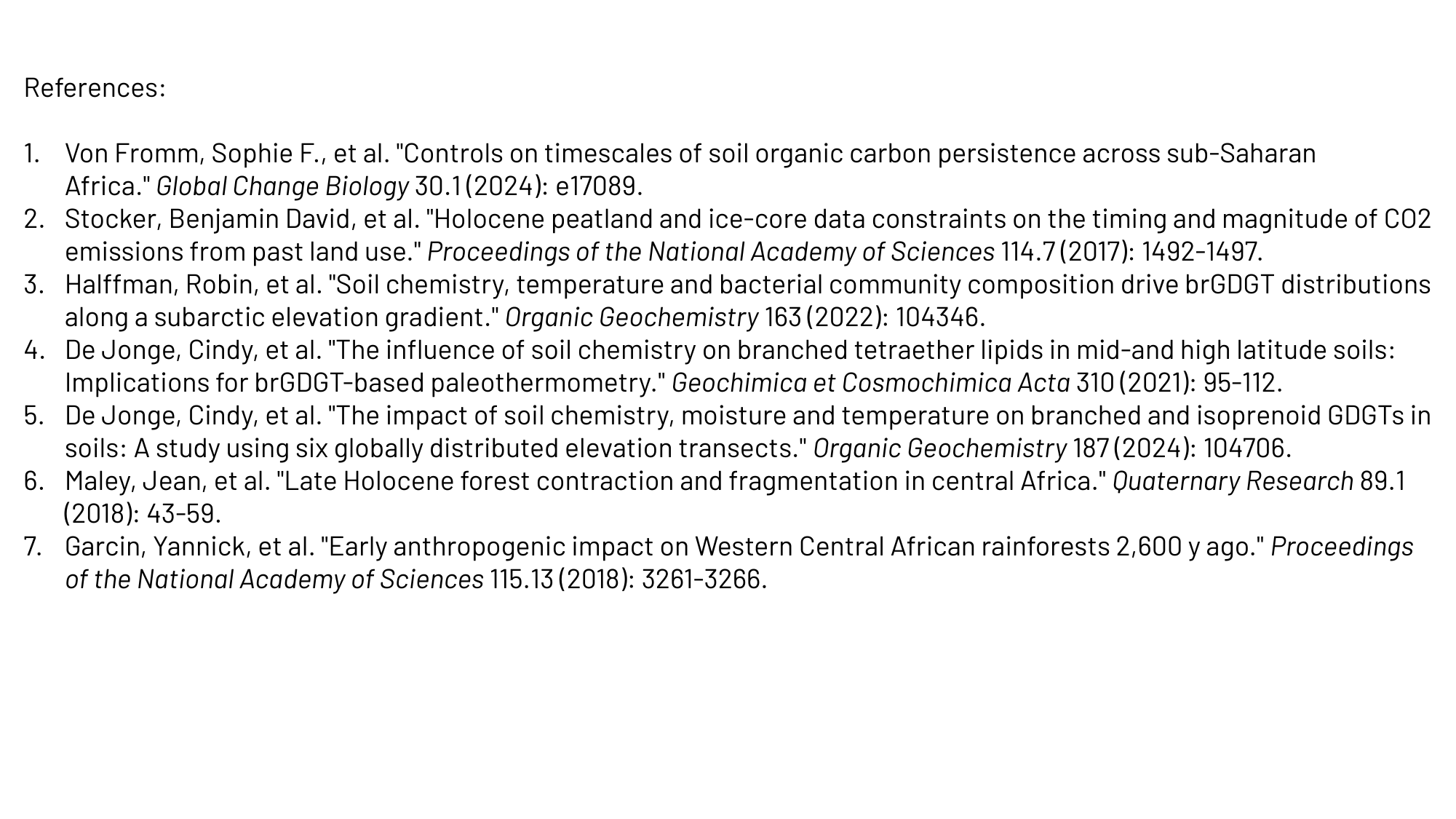

References:

Von Fromm, Sophie F., et al. "Controls on timescales of soil organic carbon persistence across sub‐Saharan Africa." Global Change Biology 30.1 (2024): e17089.
Stocker, Benjamin David, et al. "Holocene peatland and ice-core data constraints on the timing and magnitude of CO2 emissions from past land use." Proceedings of the National Academy of Sciences 114.7 (2017): 1492-1497.
Halffman, Robin, et al. "Soil chemistry, temperature and bacterial community composition drive brGDGT distributions along a subarctic elevation gradient." Organic Geochemistry 163 (2022): 104346.
De Jonge, Cindy, et al. "The influence of soil chemistry on branched tetraether lipids in mid-and high latitude soils: Implications for brGDGT-based paleothermometry." Geochimica et Cosmochimica Acta 310 (2021): 95-112.
De Jonge, Cindy, et al. "The impact of soil chemistry, moisture and temperature on branched and isoprenoid GDGTs in soils: A study using six globally distributed elevation transects." Organic Geochemistry 187 (2024): 104706.
Maley, Jean, et al. "Late Holocene forest contraction and fragmentation in central Africa." Quaternary Research 89.1 (2018): 43-59.
Garcin, Yannick, et al. "Early anthropogenic impact on Western Central African rainforests 2,600 y ago." Proceedings of the National Academy of Sciences 115.13 (2018): 3261-3266.